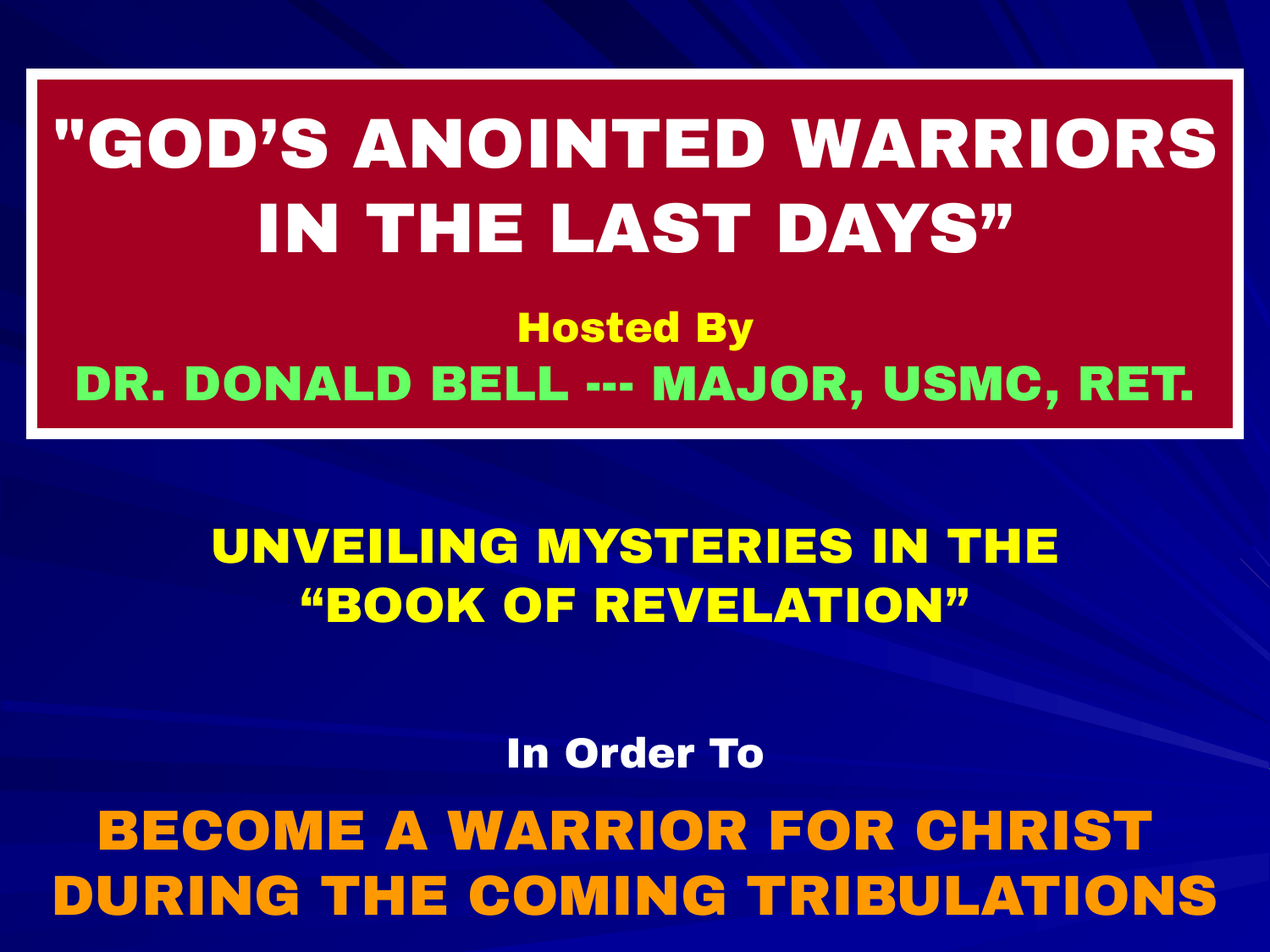

# "GOD’S ANOINTED WARRIORS IN THE LAST DAYS” Hosted By DR. DONALD BELL --- MAJOR, USMC, RET.
UNVEILING MYSTERIES IN THE
“BOOK OF REVELATION”
In Order To

BECOME A WARRIOR FOR CHRIST
DURING THE COMING TRIBULATIONS